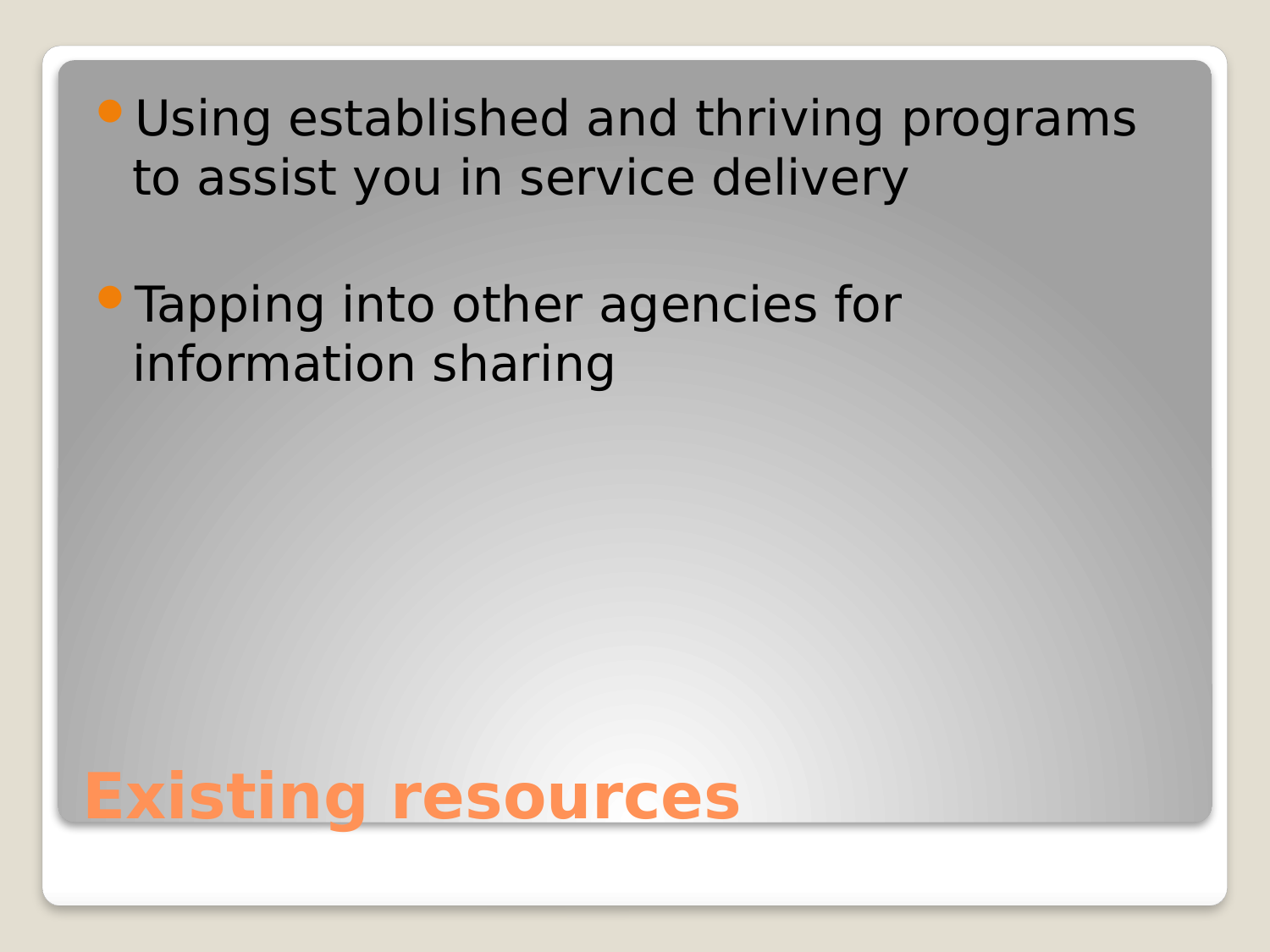

Using established and thriving programs to assist you in service delivery

Tapping into other agencies for information sharing
# Existing resources